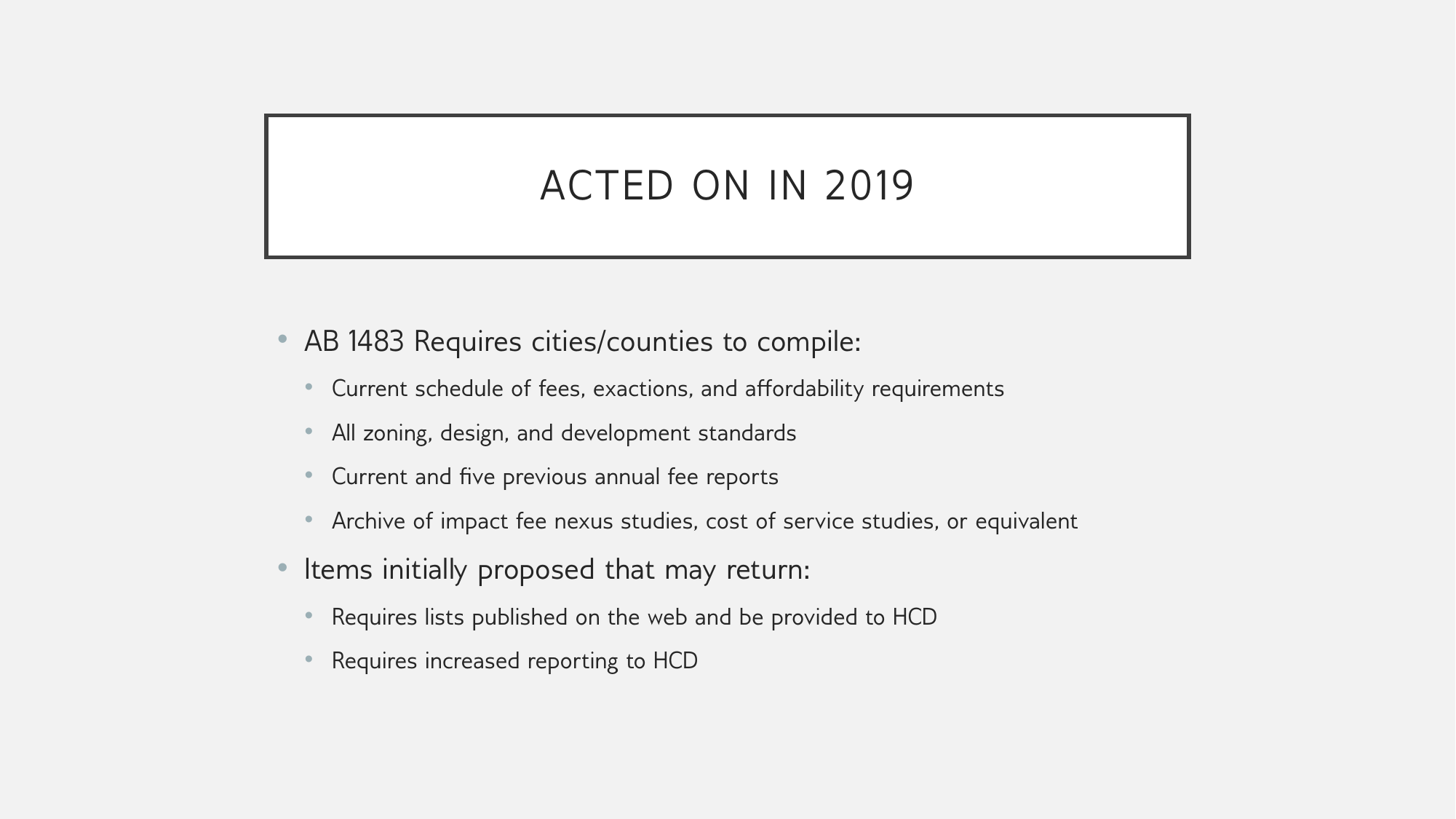

# Acted on in 2019
AB 1483 Requires cities/counties to compile:
Current schedule of fees, exactions, and affordability requirements
All zoning, design, and development standards
Current and five previous annual fee reports
Archive of impact fee nexus studies, cost of service studies, or equivalent
Items initially proposed that may return:
Requires lists published on the web and be provided to HCD
Requires increased reporting to HCD